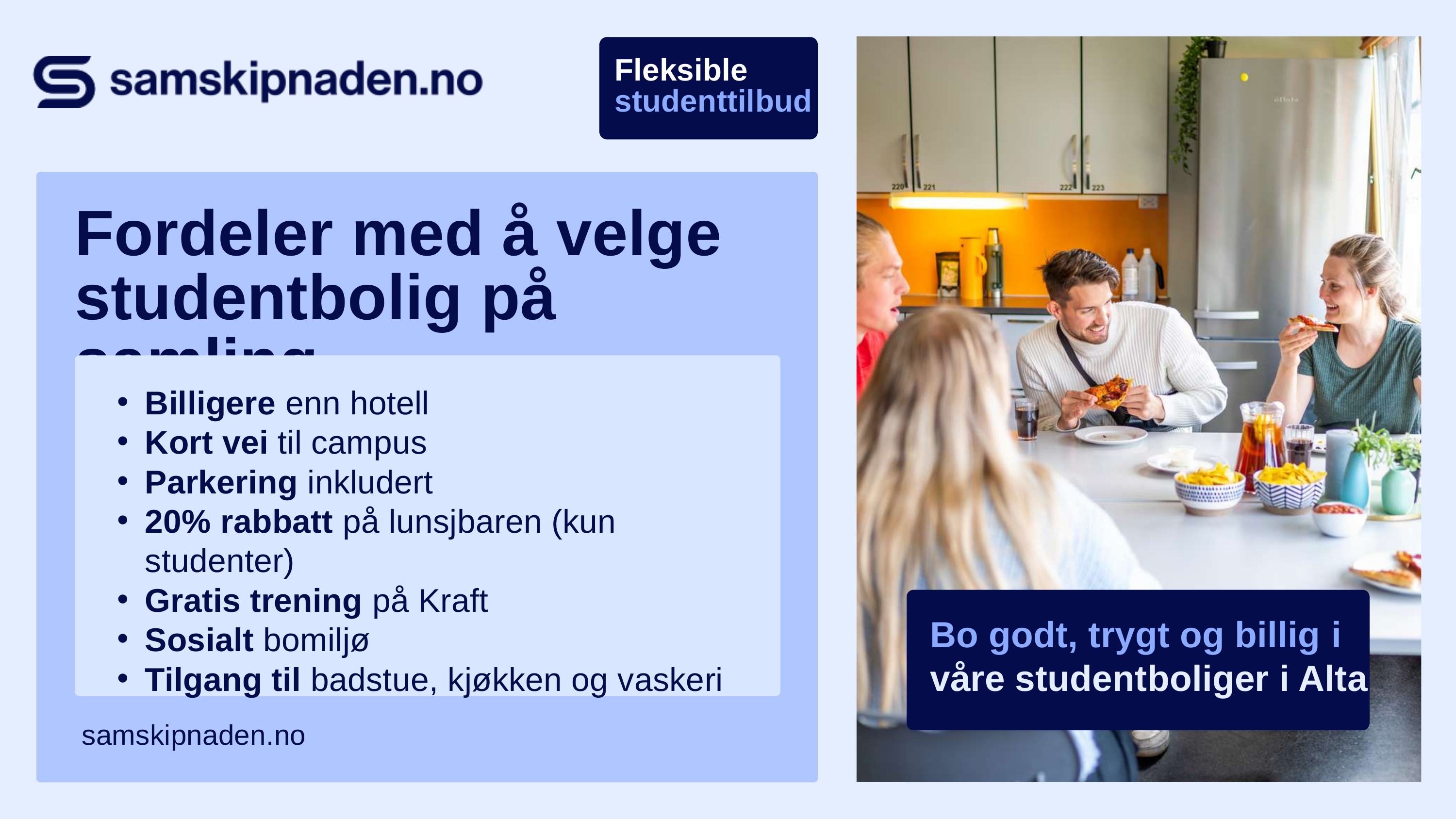

Fleksible
studenttilbud

Fordeler med å velge studentbolig på samling

Billigere enn hotell
Kort vei til campus
Parkering inkludert
20% rabbatt på lunsjbaren (kun studenter)
Gratis trening på Kraft
Sosialt bomiljø
Tilgang til badstue, kjøkken og vaskeri

Bo godt, trygt og billig i
våre studentboliger i Alta
samskipnaden.no